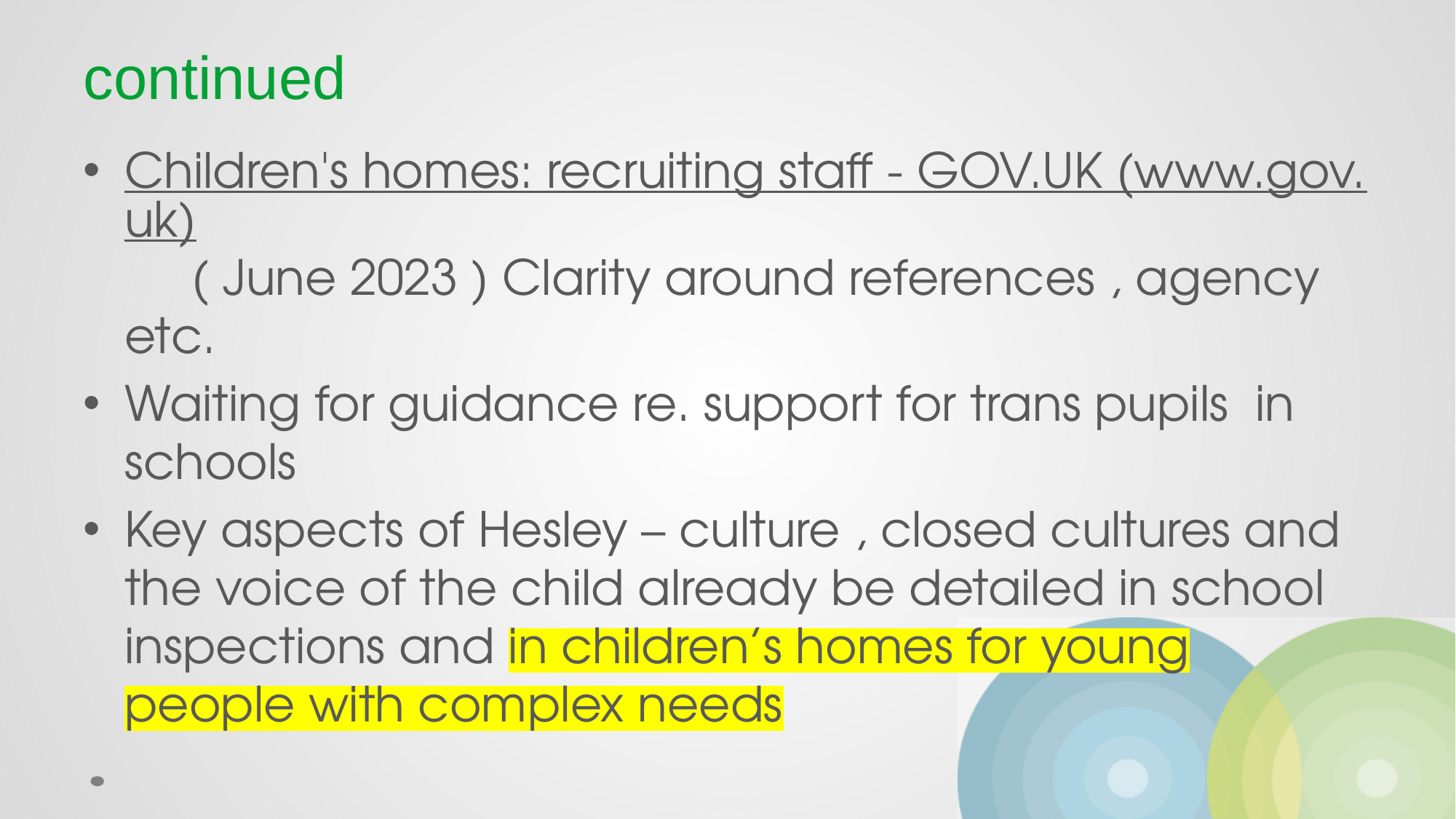

# continued
Children's homes: recruiting staff - GOV.UK (www.gov.uk)     ( June 2023 ) Clarity around references , agency etc.
Waiting for guidance re. support for trans pupils  in schools
Key aspects of Hesley – culture , closed cultures and the voice of the child already be detailed in school inspections and in children’s homes for young people with complex needs